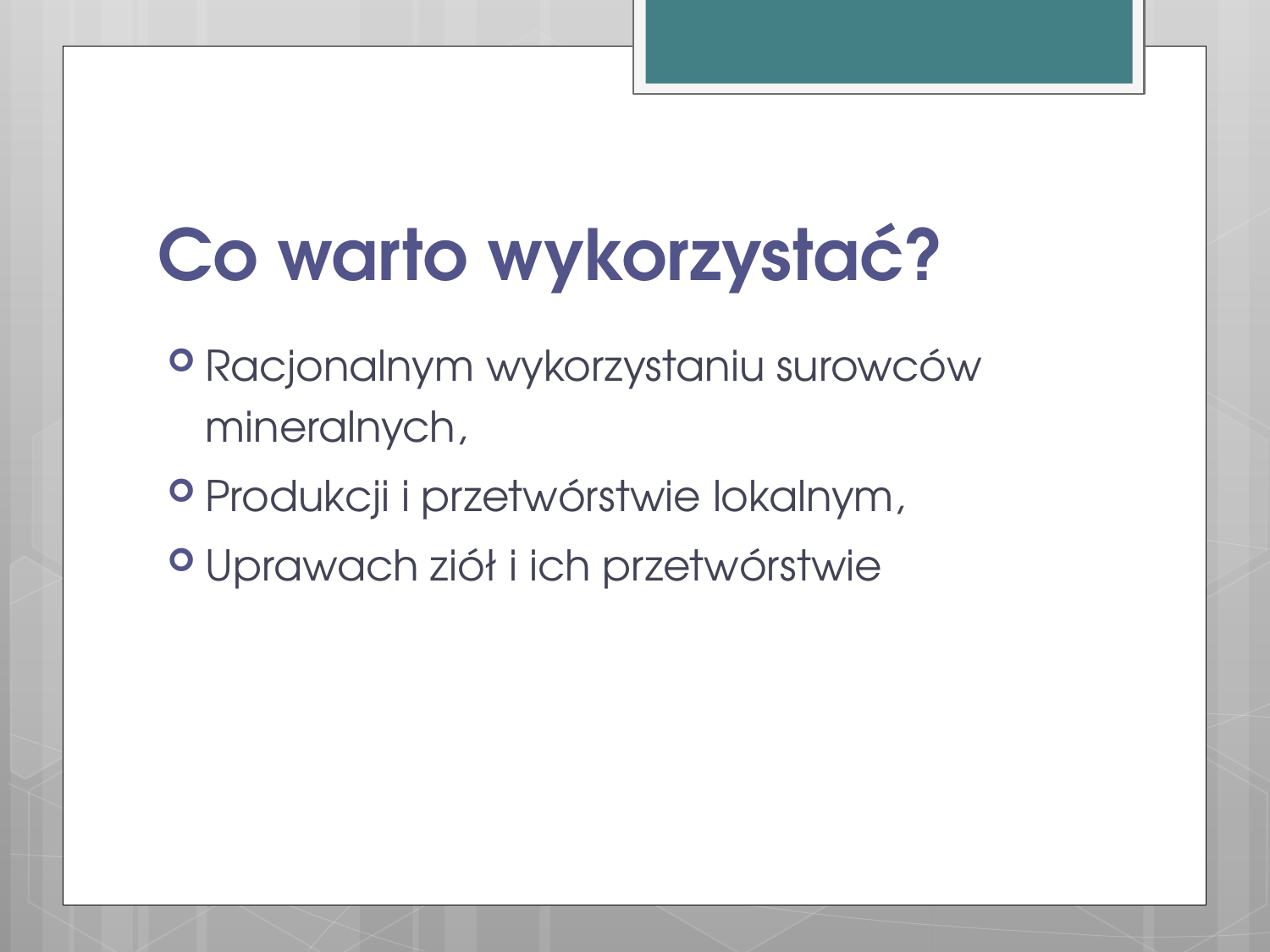

# Co warto wykorzystać?
Racjonalnym wykorzystaniu surowców mineralnych,
Produkcji i przetwórstwie lokalnym,
Uprawach ziół i ich przetwórstwie